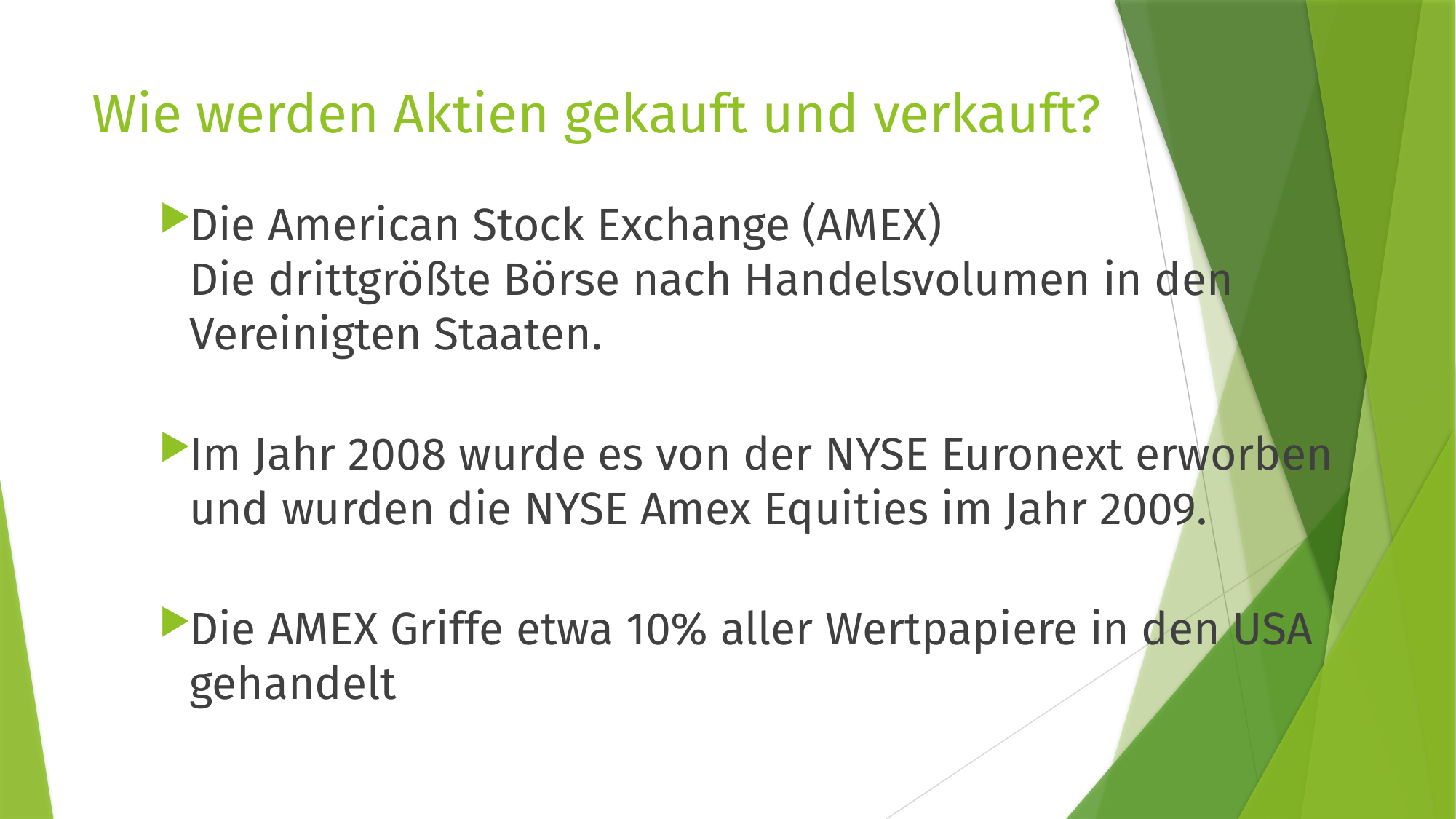

# Wie werden Aktien gekauft und verkauft?
Die American Stock Exchange (AMEX)
Die drittgrößte Börse nach Handelsvolumen in den Vereinigten Staaten.
Im Jahr 2008 wurde es von der NYSE Euronext erworben und wurden die NYSE Amex Equities im Jahr 2009.
Die AMEX Griffe etwa 10% aller Wertpapiere in den USA gehandelt